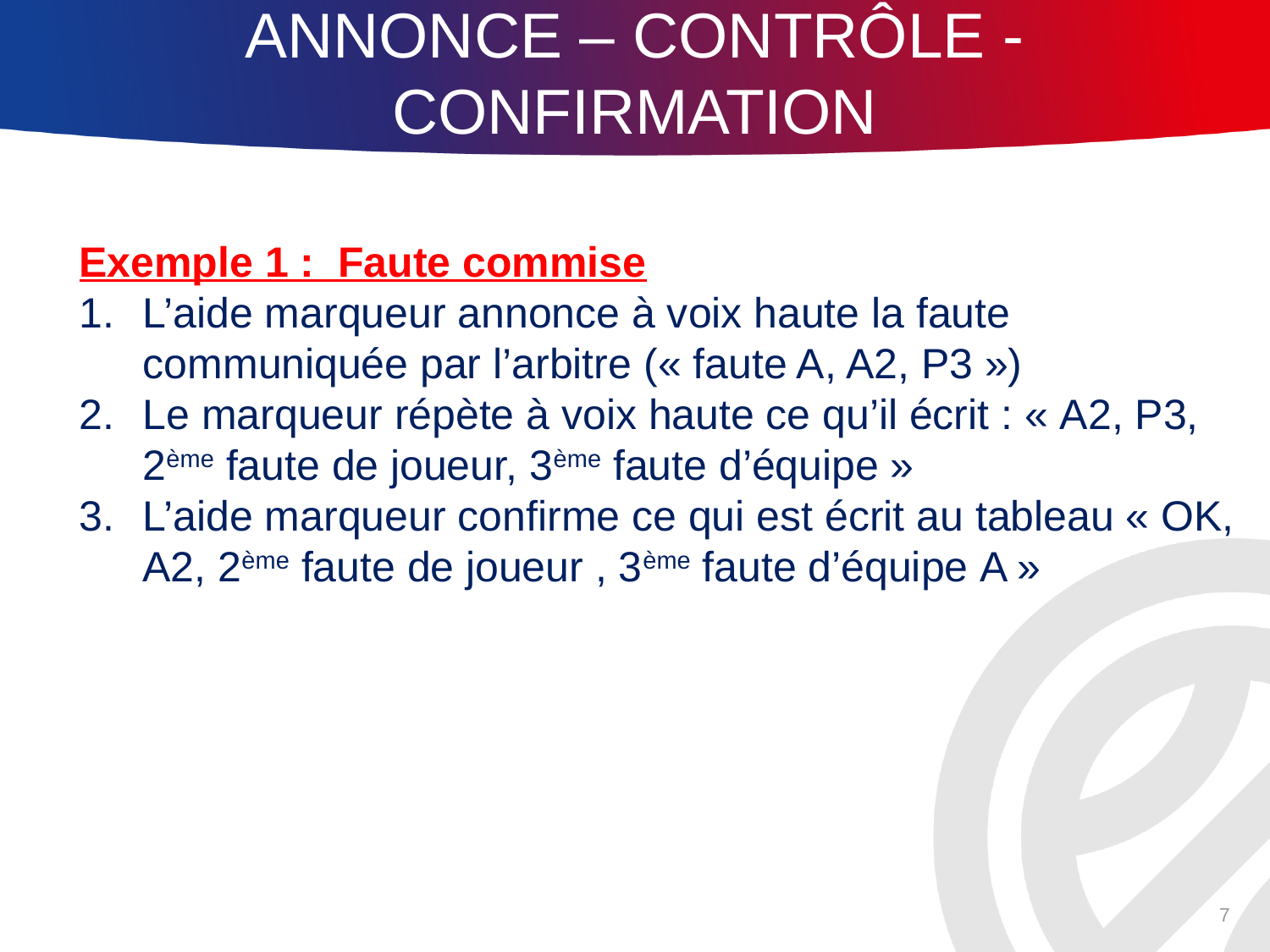

ANNONCE – CONTRÔLE - CONFIRMATION
Exemple 1 :  Faute commise
L’aide marqueur annonce à voix haute la faute communiquée par l’arbitre (« faute A, A2, P3 »)
Le marqueur répète à voix haute ce qu’il écrit : « A2, P3, 2ème faute de joueur, 3ème faute d’équipe »
L’aide marqueur confirme ce qui est écrit au tableau « OK, A2, 2ème faute de joueur , 3ème faute d’équipe A »